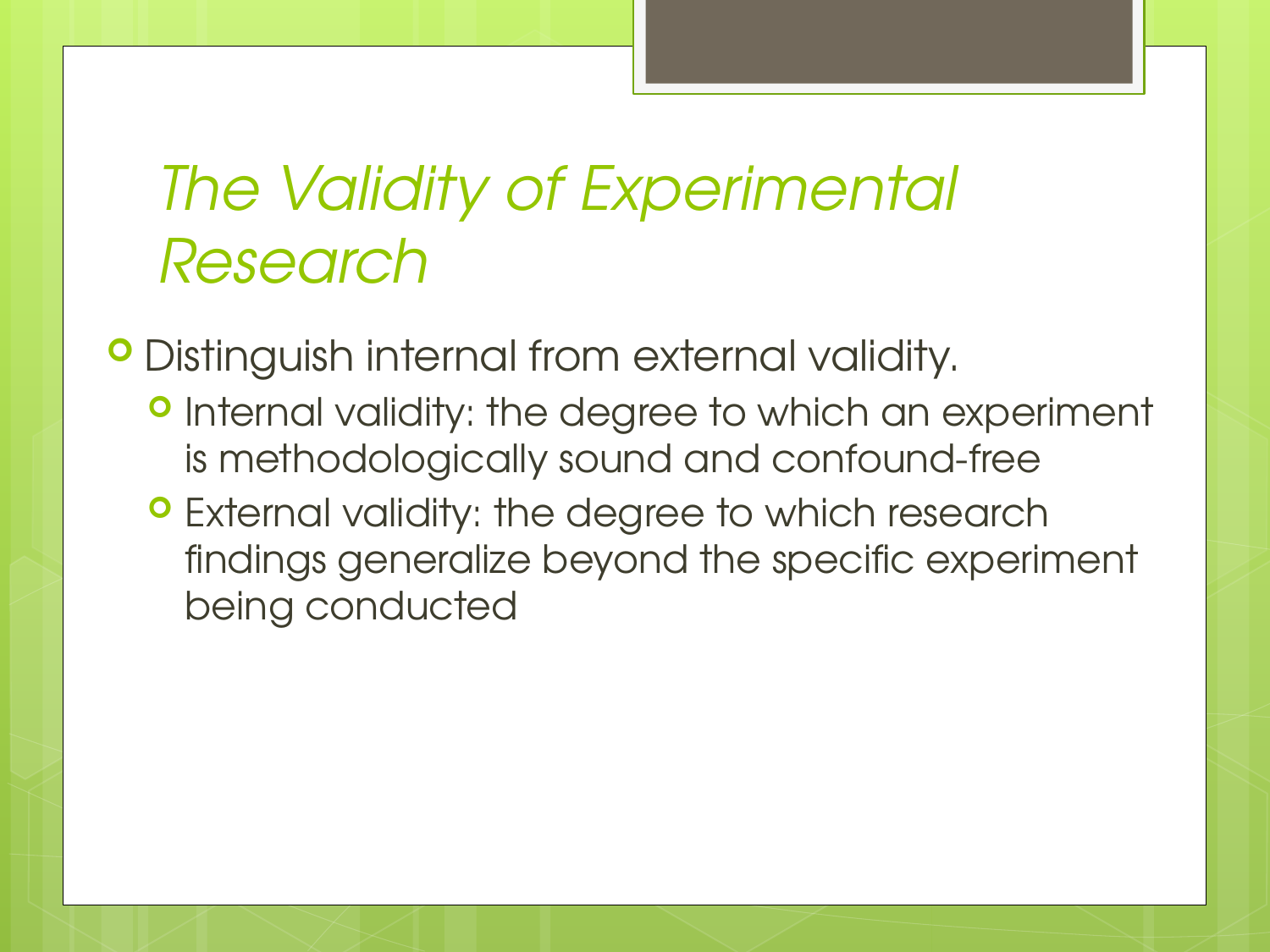

# The Validity of Experimental Research
Distinguish internal from external validity.
Internal validity: the degree to which an experiment is methodologically sound and confound-free
External validity: the degree to which research findings generalize beyond the specific experiment being conducted